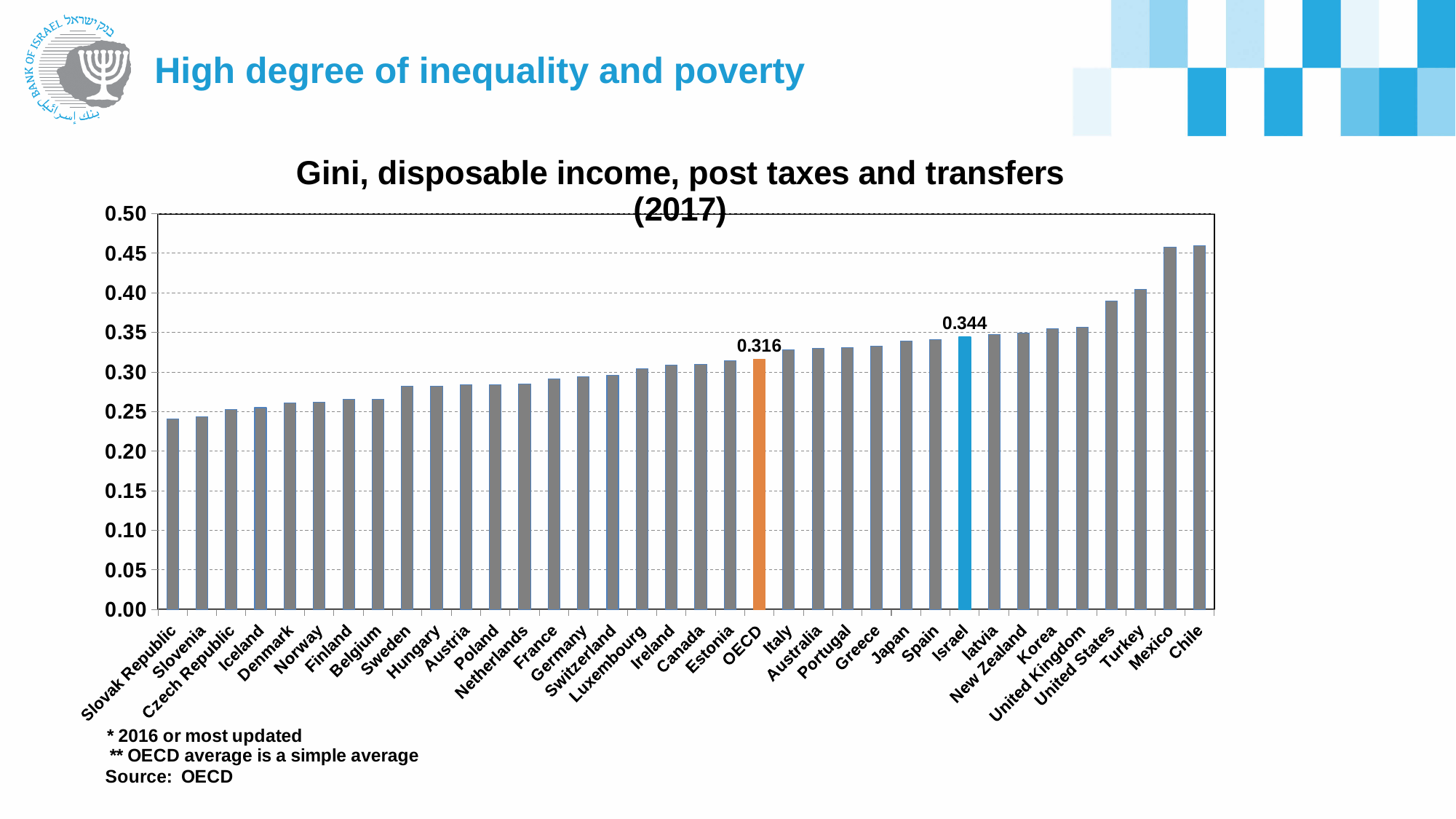

# High degree of inequality and poverty

### Chart: Gini, disposable income, post taxes and transfers
(2017)

| Category |  |
|---|---|
| Slovak Republic | 0.241 |
| Slovenia | 0.244 |
| Czech Republic | 0.253 |
| Iceland | 0.255 |
| Denmark | 0.261 |
| Norway | 0.262 |
| Finland | 0.266 |
| Belgium | 0.266 |
| Sweden | 0.282 |
| Hungary | 0.282 |
| Austria | 0.284 |
| Poland | 0.284 |
| Netherlands | 0.285 |
| France | 0.291 |
| Germany | 0.294 |
| Switzerland | 0.296 |
| Luxembourg | 0.304 |
| Ireland | 0.309 |
| Canada | 0.31 |
| Estonia | 0.314 |
| OECD | 0.31568571428571435 |
| Italy | 0.328 |
| Australia | 0.33 |
| Portugal | 0.331 |
| Greece | 0.333 |
| Japan | 0.339 |
| Spain | 0.341 |
| Israel | 0.344 |
| latvia | 0.347 |
| New Zealand | 0.349 |
| Korea | 0.355 |
| United Kingdom | 0.357 |
| United States | 0.39 |
| Turkey | 0.404 |
| Mexico | 0.458 |
| Chile | 0.46 |